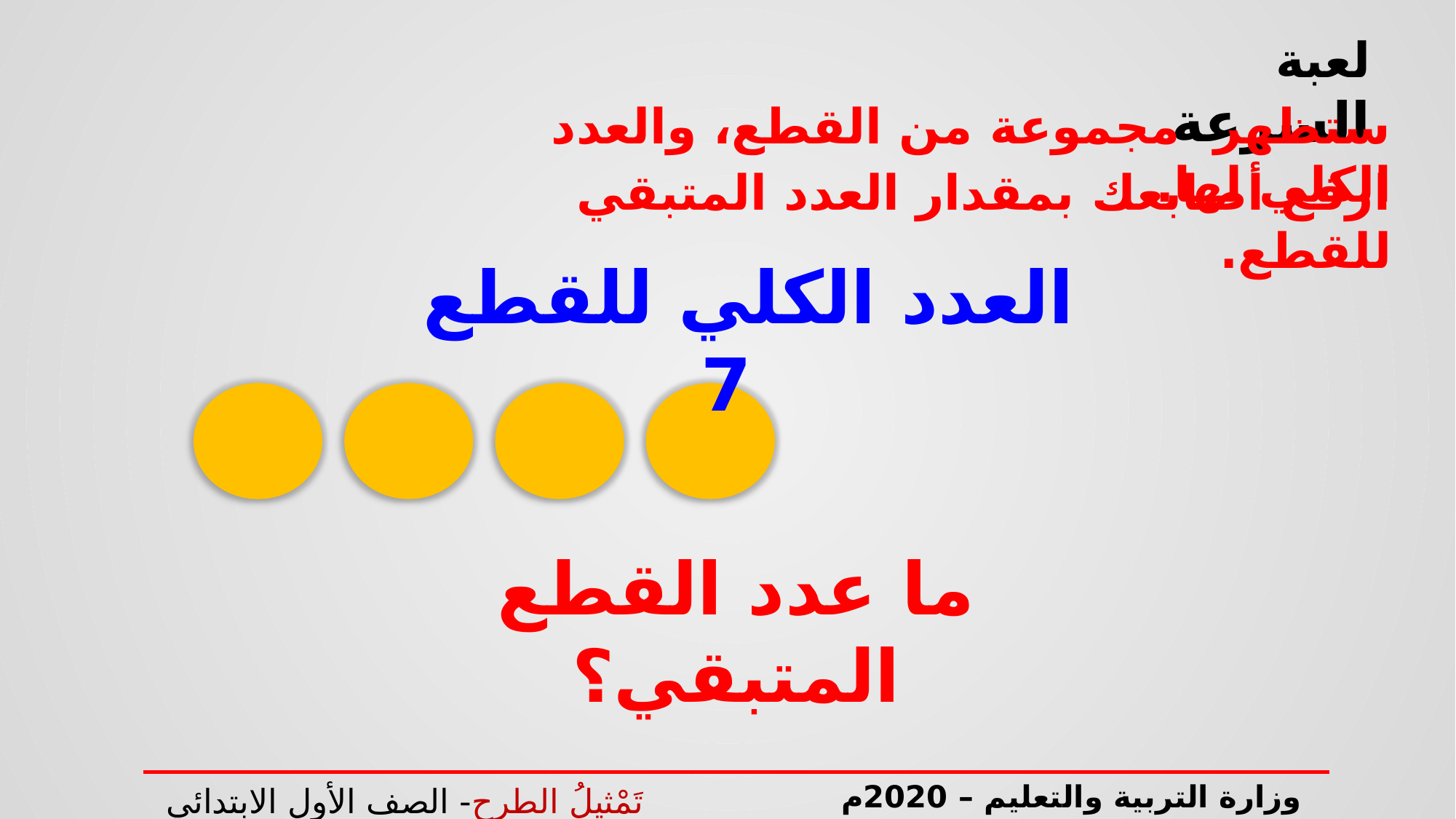

لعبة السرعة
ستظهر  مجموعة من القطع، والعدد الكلي لها.
ارفع أصابعك بمقدار العدد المتبقي للقطع.
العدد الكلي للقطع  7

ما عدد القطع المتبقي؟
وزارة التربية والتعليم – 2020م
تَمْثيلُ الطرح- الصف الأول الابتدائي